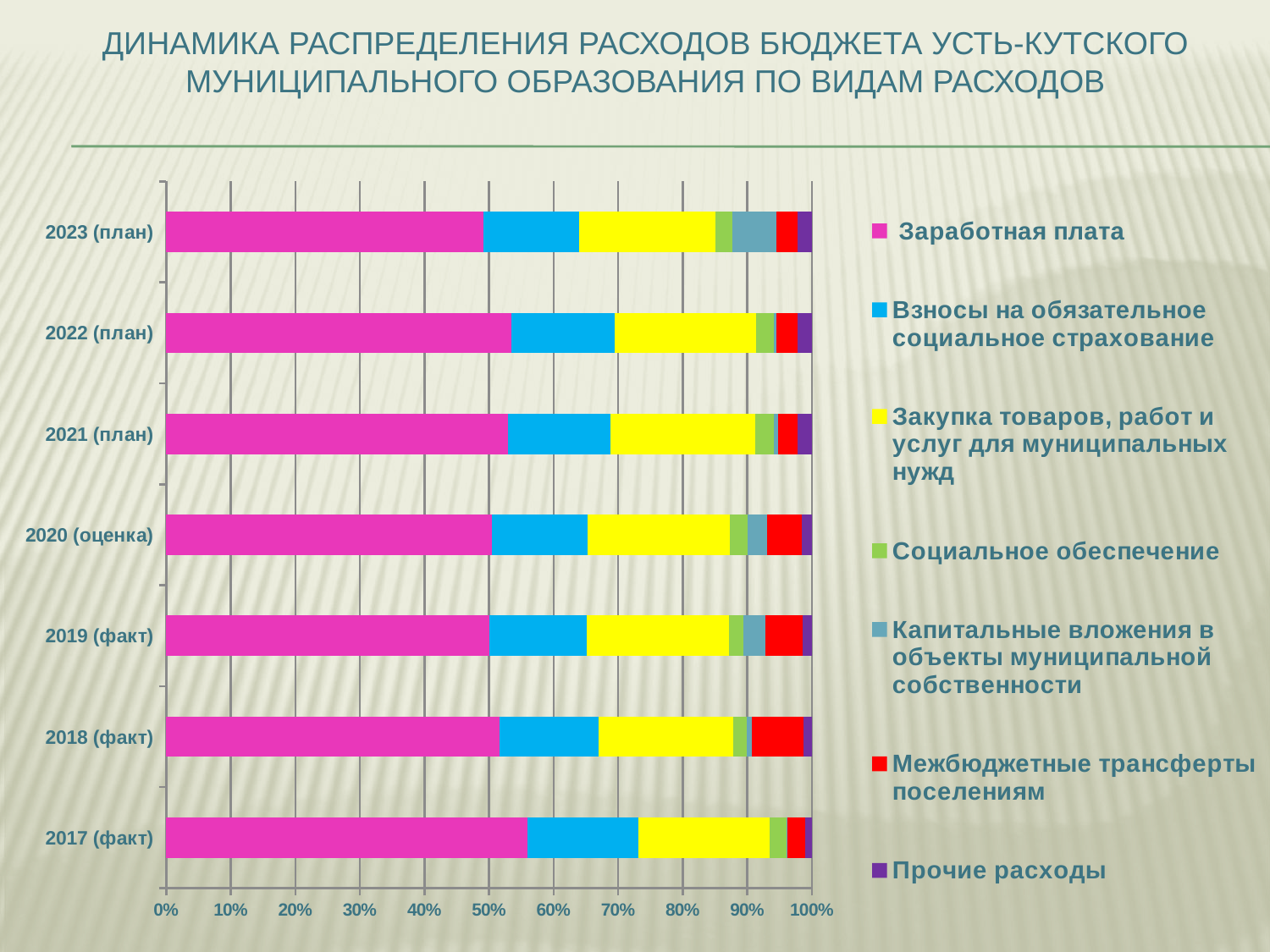

# Динамика Распределения Расходов бюджета Усть-Кутского муниципального образования по видам расходов

### Chart

| Category |  Заработная плата  | Взносы на обязательное социальное страхование | Закупка товаров, работ и услуг для муниципальных нужд | Социальное обеспечение | Капитальные вложения в объекты муниципальной собственности | Межбюджетные трансферты поселениям | Прочие расходы |
|---|---|---|---|---|---|---|---|
| 2017 (факт) | 881397.6 | 271897.8 | 320671.8 | 42259.3 | 1485.0 | 42726.0 | 16540.0 |
| 2018 (факт) | 1119233.5 | 332147.3 | 454259.3 | 45554.3 | 16885.6 | 172958.2 | 28272.0 |
| 2019 (факт) | 1227988.5 | 367505.9 | 539945.2 | 55778.4 | 83730.6 | 139751.6 | 35991.9 |
| 2020 (оценка) | 1246193.6 | 365379.4 | 542945.5 | 68092.5 | 74549.1 | 133367.4 | 37604.5 |
| 2021 (план) | 1230003.8 | 369737.1 | 523511.7 | 65715.0 | 14179.2 | 71469.8 | 51420.4 |
| 2022 (план) | 1230843.3 | 369878.8 | 503125.9 | 62447.9 | 12000.0 | 73600.3 | 51344.6 |
| 2023 (план) | 1142899.2 | 343382.2 | 491683.5 | 62710.3 | 158000.0 | 76522.2 | 50526.4 |